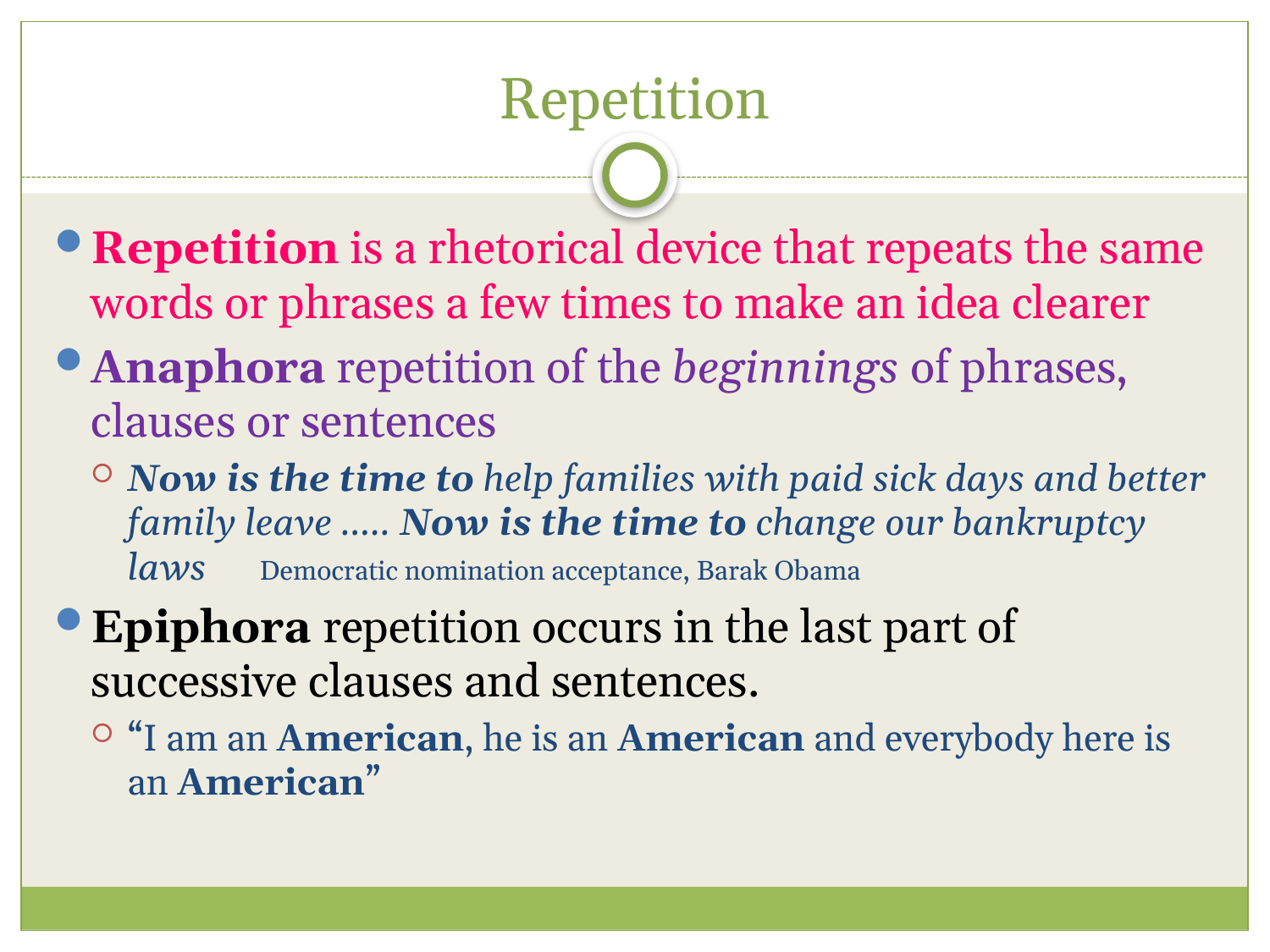

# Repetition
Repetition is a rhetorical device that repeats the same words or phrases a few times to make an idea clearer
Anaphora repetition of the beginnings of phrases, clauses or sentences
Now is the time to help families with paid sick days and better family leave ..... Now is the time to change our bankruptcy laws      Democratic nomination acceptance, Barak Obama
Epiphora repetition occurs in the last part of successive clauses and sentences.
“I am an American, he is an American and everybody here is an American”